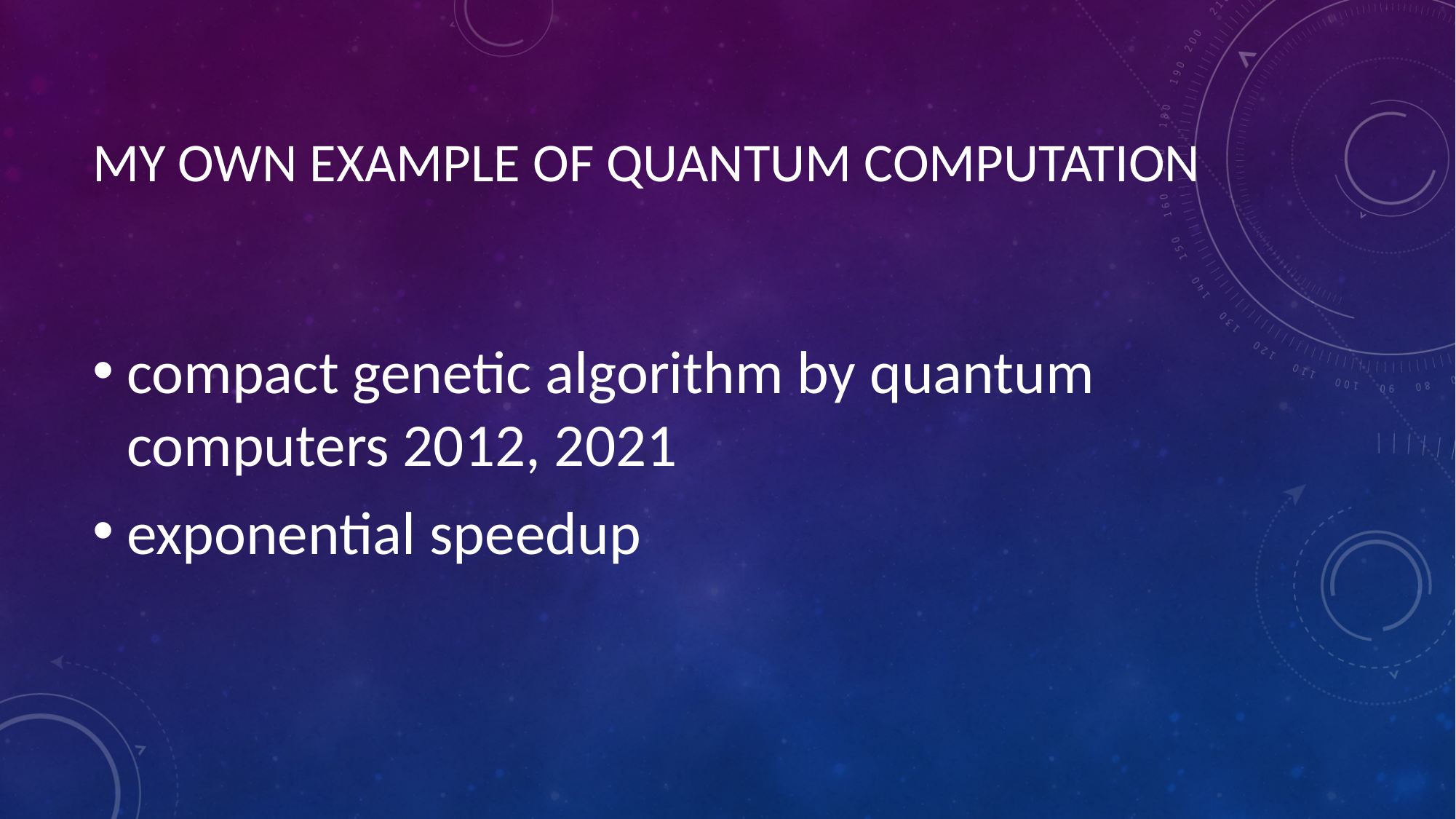

# My own example of quantum computation
compact genetic algorithm by quantum computers 2012, 2021
exponential speedup